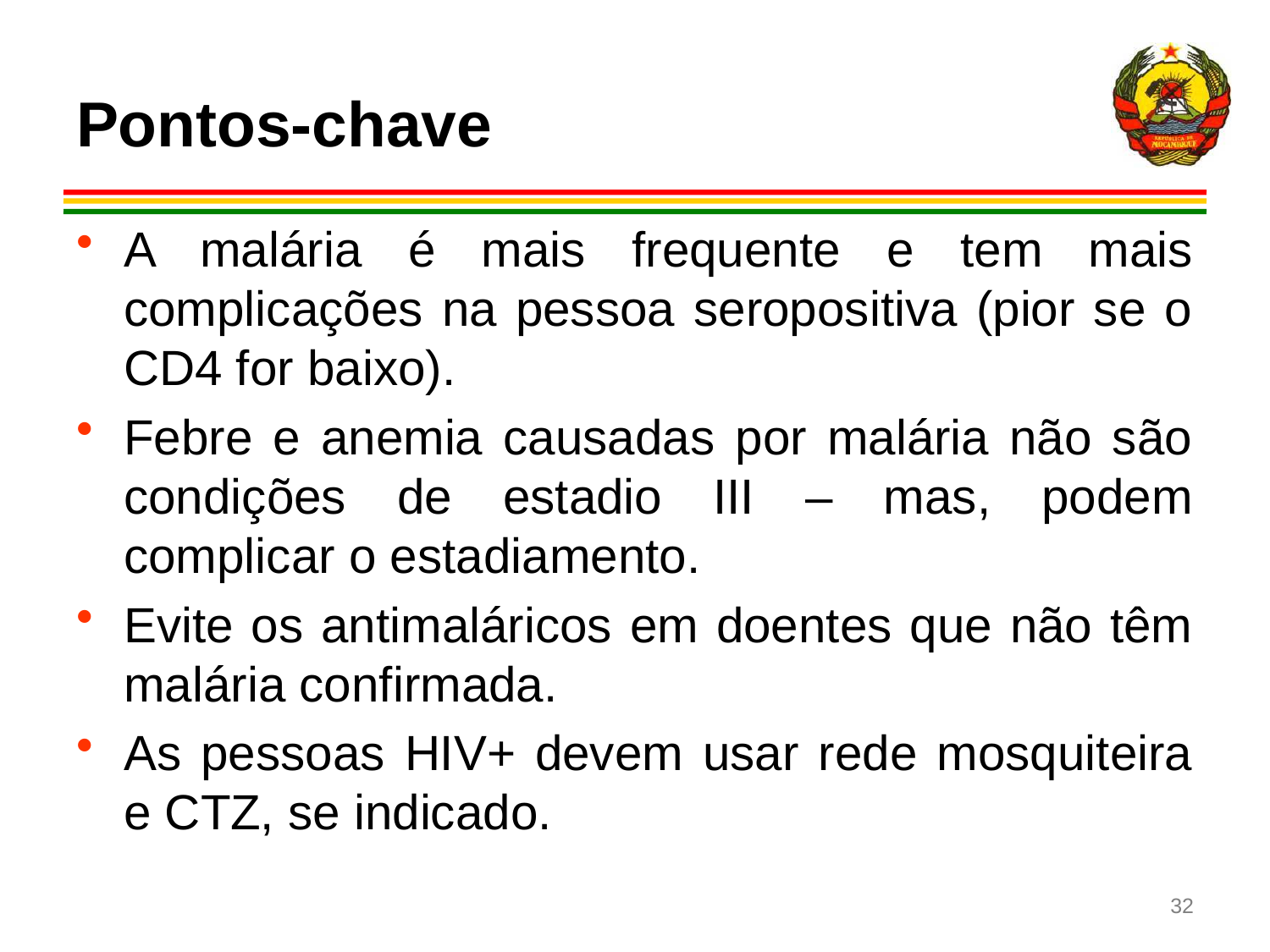

# Pontos-chave
A malária é mais frequente e tem mais complicações na pessoa seropositiva (pior se o CD4 for baixo).
Febre e anemia causadas por malária não são condições de estadio III – mas, podem complicar o estadiamento.
Evite os antimaláricos em doentes que não têm malária confirmada.
As pessoas HIV+ devem usar rede mosquiteira e CTZ, se indicado.